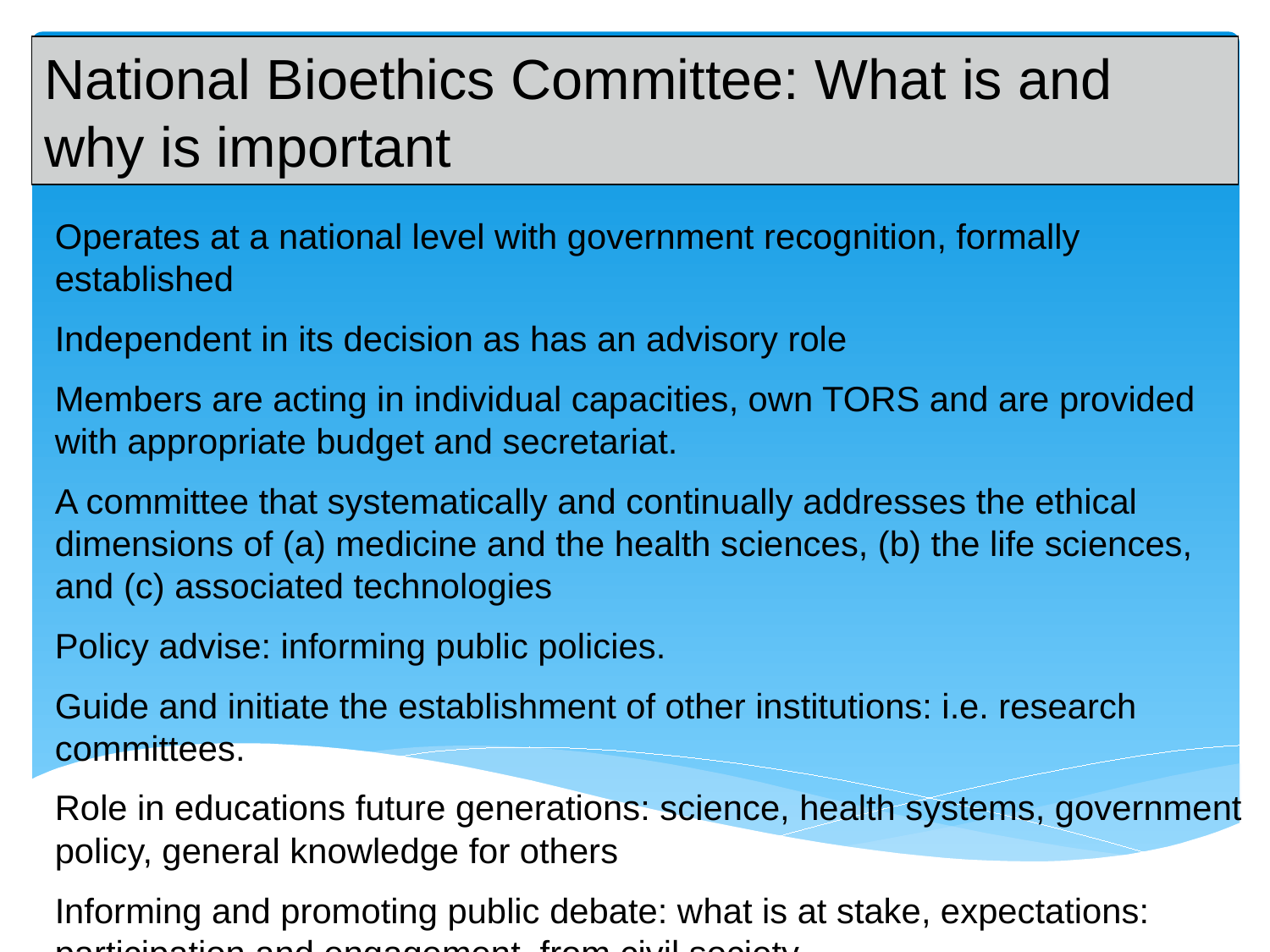

National Bioethics Committee: What is and why is important
Operates at a national level with government recognition, formally established
Independent in its decision as has an advisory role
Members are acting in individual capacities, own TORS and are provided with appropriate budget and secretariat.
A committee that systematically and continually addresses the ethical dimensions of (a) medicine and the health sciences, (b) the life sciences, and (c) associated technologies
Policy advise: informing public policies.
Guide and initiate the establishment of other institutions: i.e. research committees.
Role in educations future generations: science, health systems, government policy, general knowledge for others
Informing and promoting public debate: what is at stake, expectations: participation and engagement  from civil society.

#